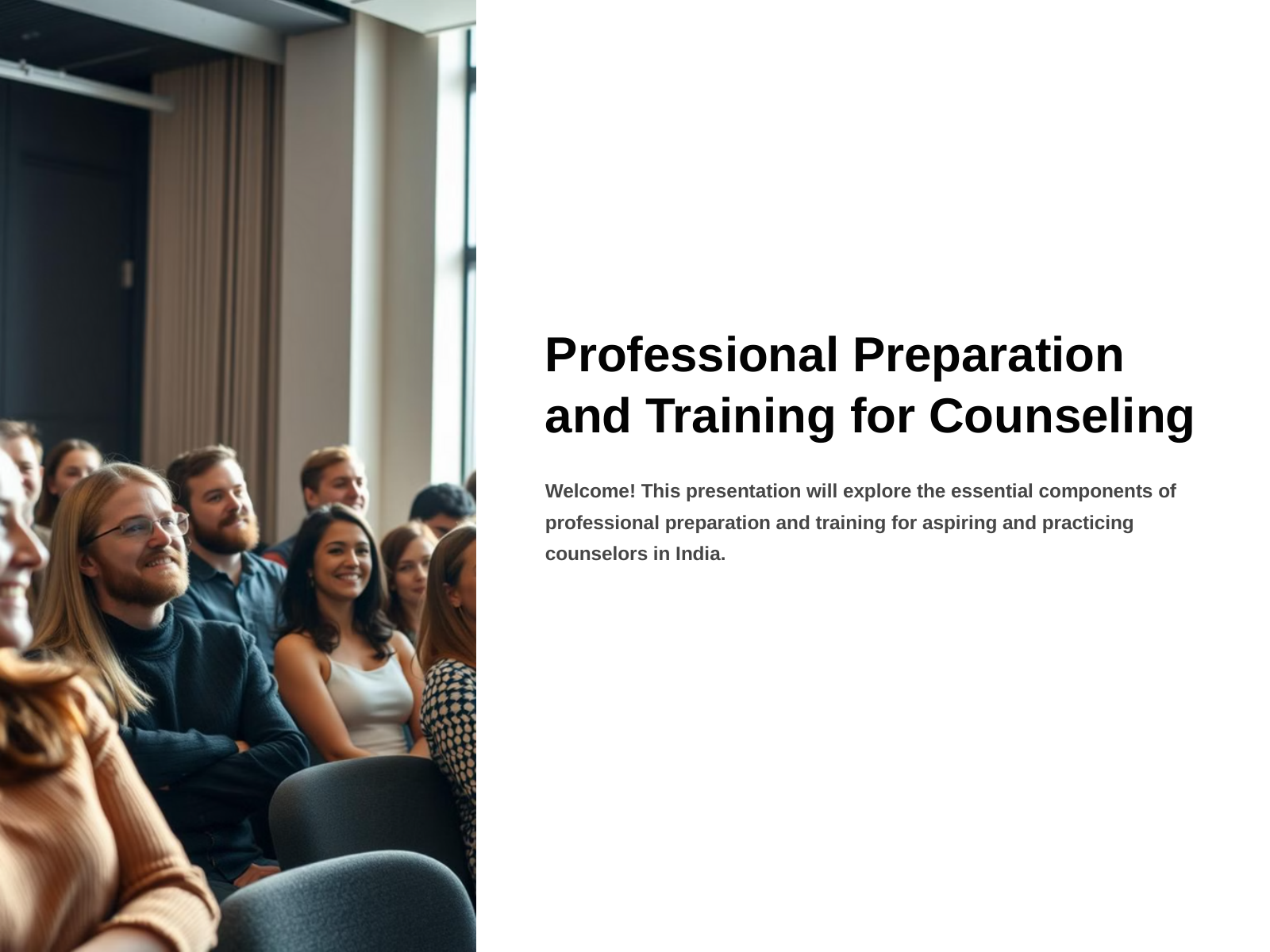

Professional Preparation and Training for Counseling
Welcome! This presentation will explore the essential components of professional preparation and training for aspiring and practicing counselors in India.